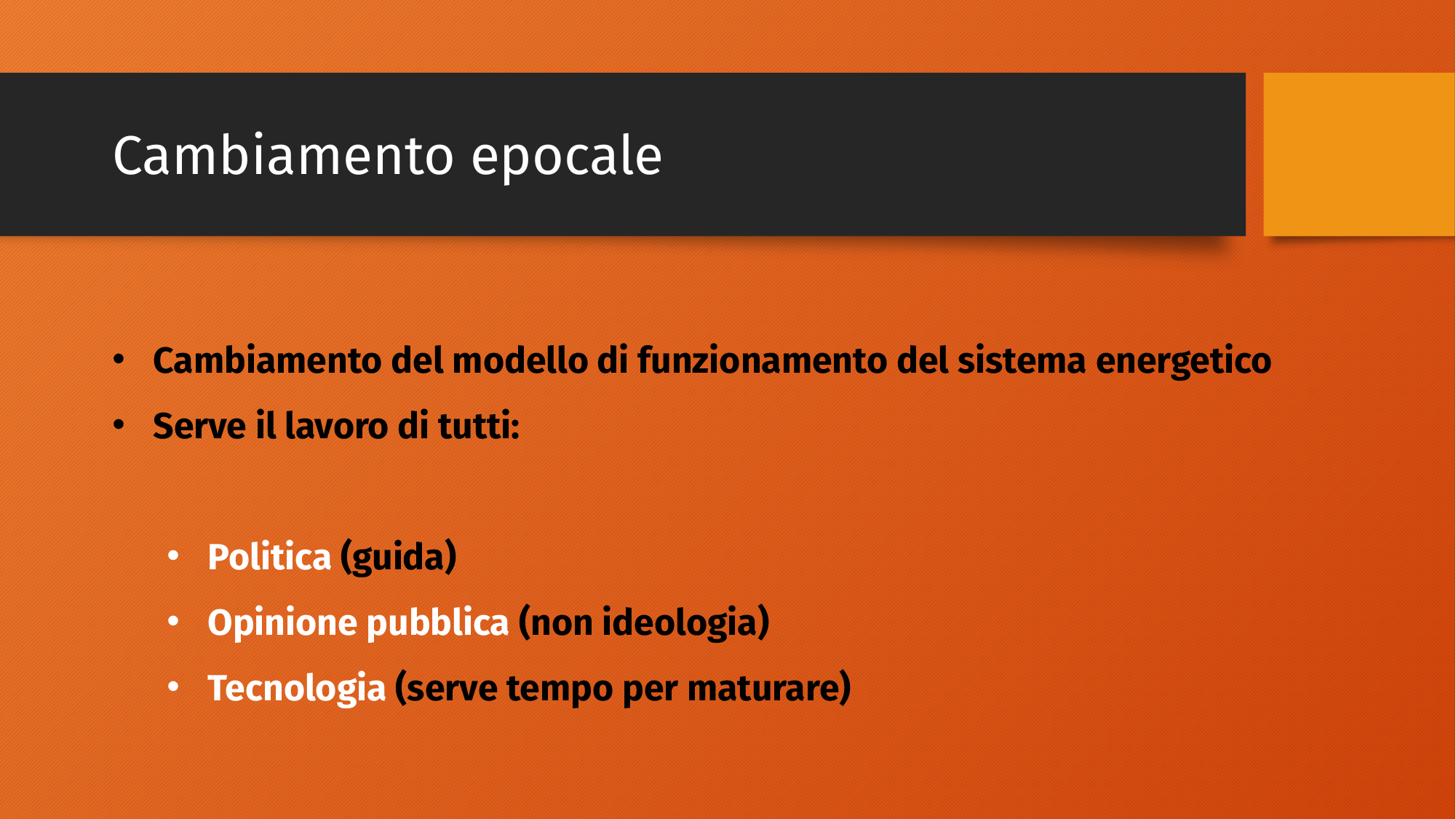

Cambiamento epocale
Cambiamento del modello di funzionamento del sistema energetico
Serve il lavoro di tutti:

Politica (guida)
Opinione pubblica (non ideologia)
Tecnologia (serve tempo per maturare)